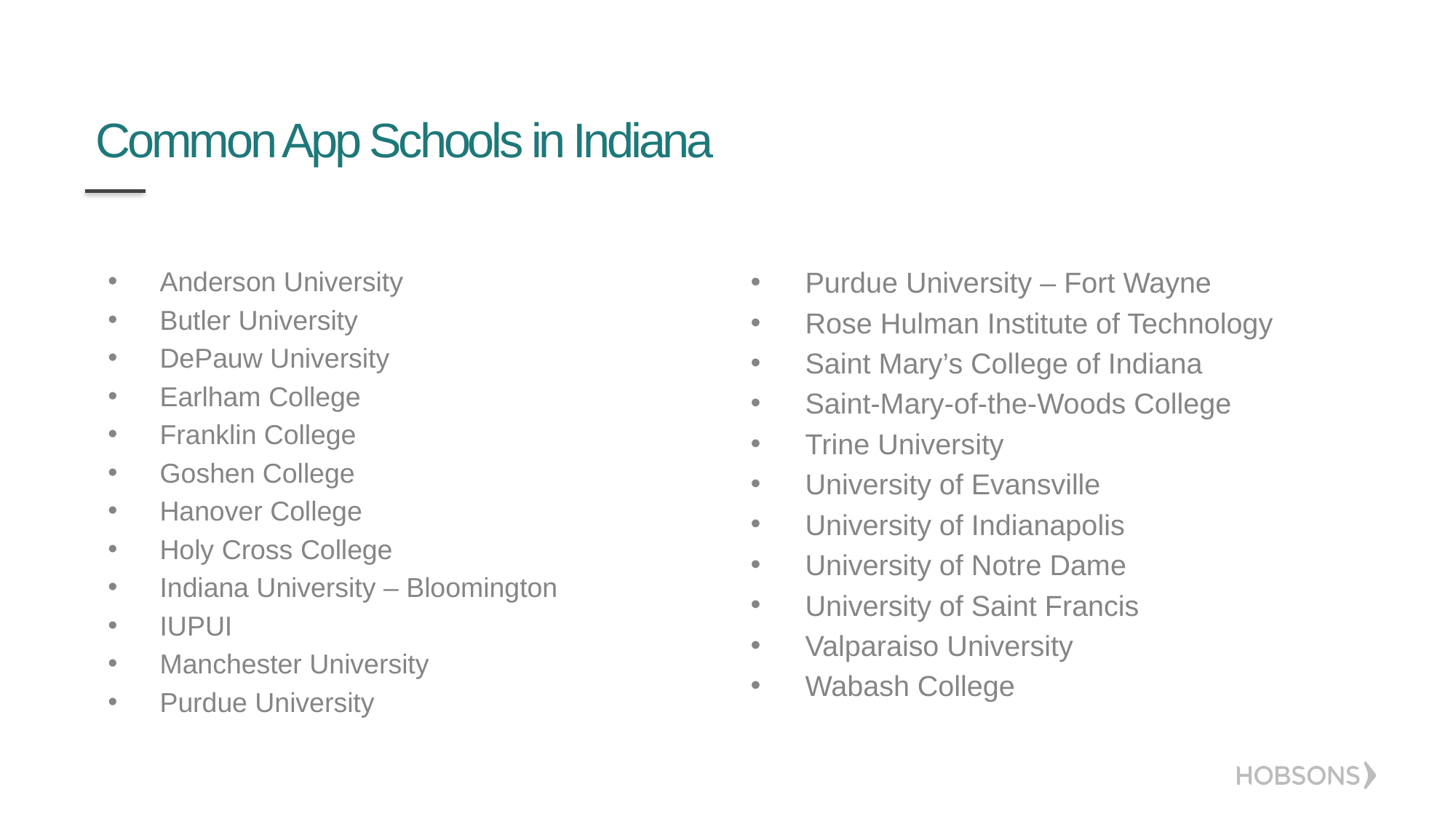

# Common App Schools in Indiana
Anderson University
Butler University
DePauw University
Earlham College
Franklin College
Goshen College
Hanover College
Holy Cross College
Indiana University – Bloomington
IUPUI
Manchester University
Purdue University
Purdue University – Fort Wayne
Rose Hulman Institute of Technology
Saint Mary’s College of Indiana
Saint-Mary-of-the-Woods College
Trine University
University of Evansville
University of Indianapolis
University of Notre Dame
University of Saint Francis
Valparaiso University
Wabash College